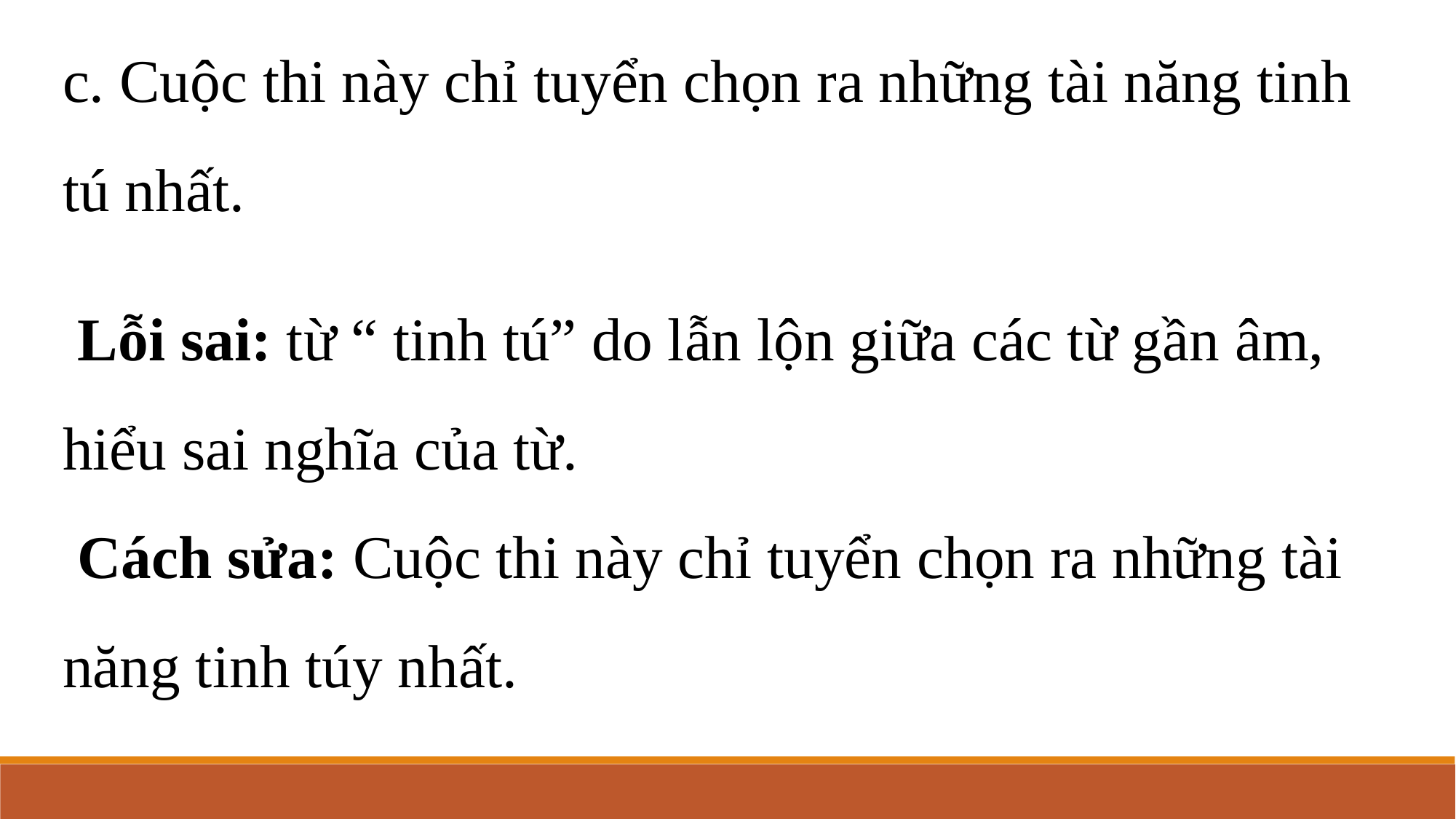

c. Cuộc thi này chỉ tuyển chọn ra những tài năng tinh tú nhất.
 Lỗi sai: từ “ tinh tú” do lẫn lộn giữa các từ gần âm, hiểu sai nghĩa của từ.
 Cách sửa: Cuộc thi này chỉ tuyển chọn ra những tài năng tinh túy nhất.